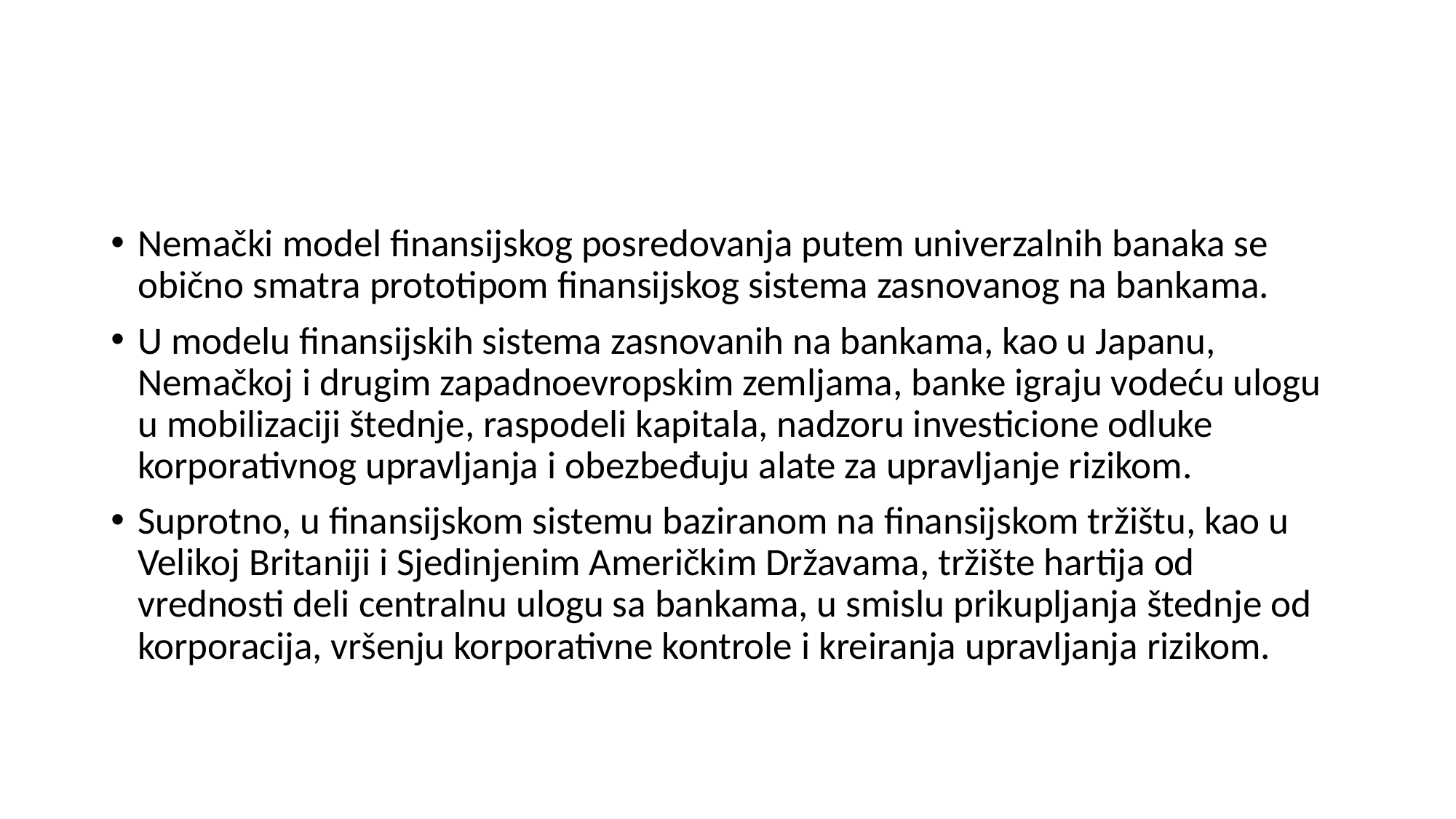

#
Nemački model finansijskog posredovanja putem univerzalnih banaka se obično smatra prototipom finansijskog sistema zasnovanog na bankama.
U modelu finansijskih sistema zasnovanih na bankama, kao u Japanu, Nemačkoj i drugim zapadnoevropskim zemljama, banke igraju vodeću ulogu u mobilizaciji štednje, raspodeli kapitala, nadzoru investicione odluke korporativnog upravljanja i obezbeđuju alate za upravljanje rizikom.
Suprotno, u finansijskom sistemu baziranom na finansijskom tržištu, kao u Velikoj Britaniji i Sjedinjenim Američkim Državama, tržište hartija od vrednosti deli centralnu ulogu sa bankama, u smislu prikupljanja štednje od korporacija, vršenju korporativne kontrole i kreiranja upravljanja rizikom.